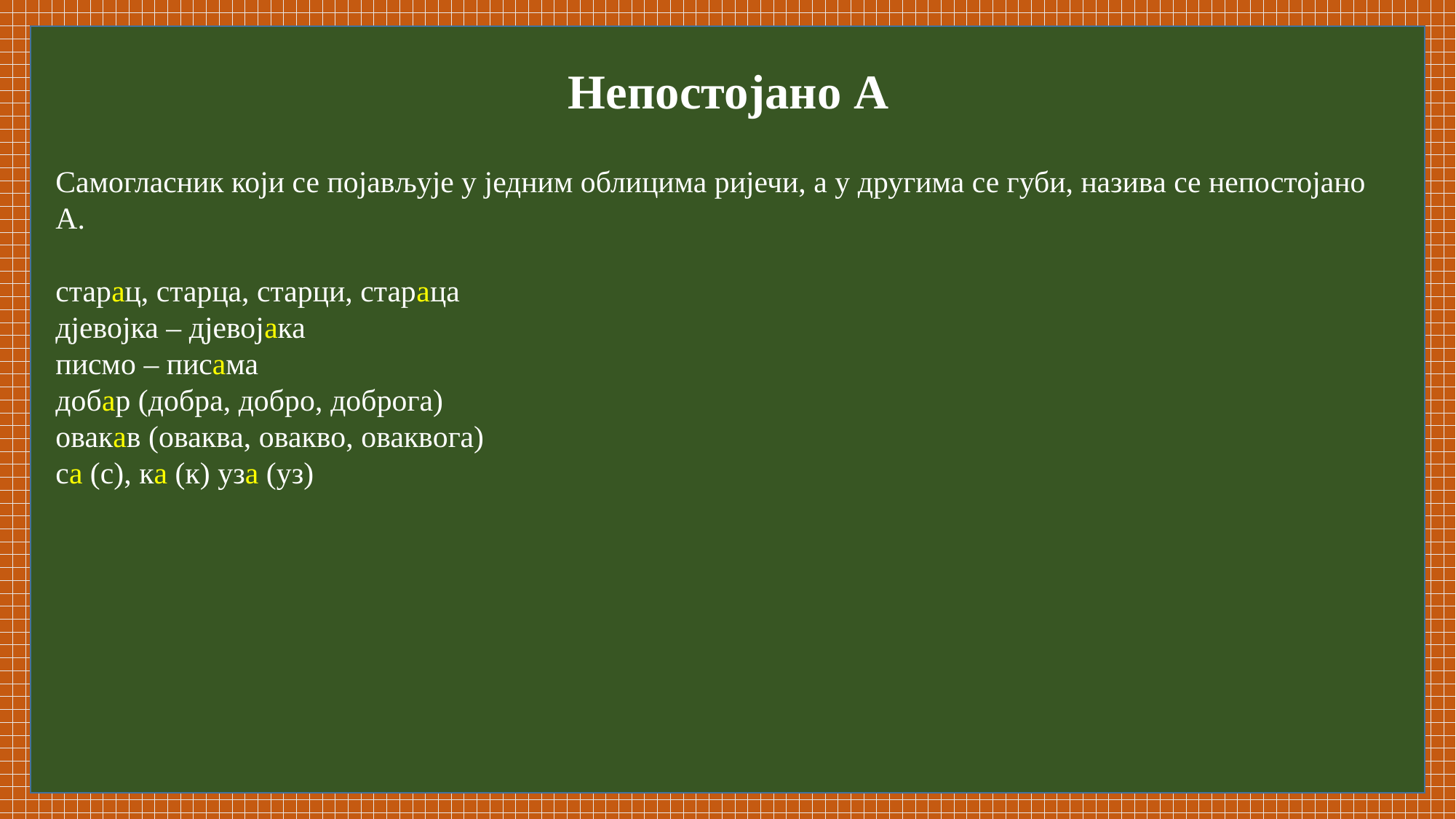

Непостојано А

Самогласник који се појављује у једним облицима ријечи, а у другима се губи, назива се непостојано А.

старац, старца, старци, стараца
дјевојка – дјевојака
писмо – писама
добар (добра, добро, доброга)
овакав (оваква, овакво, оваквога)
са (с), ка (к) уза (уз)